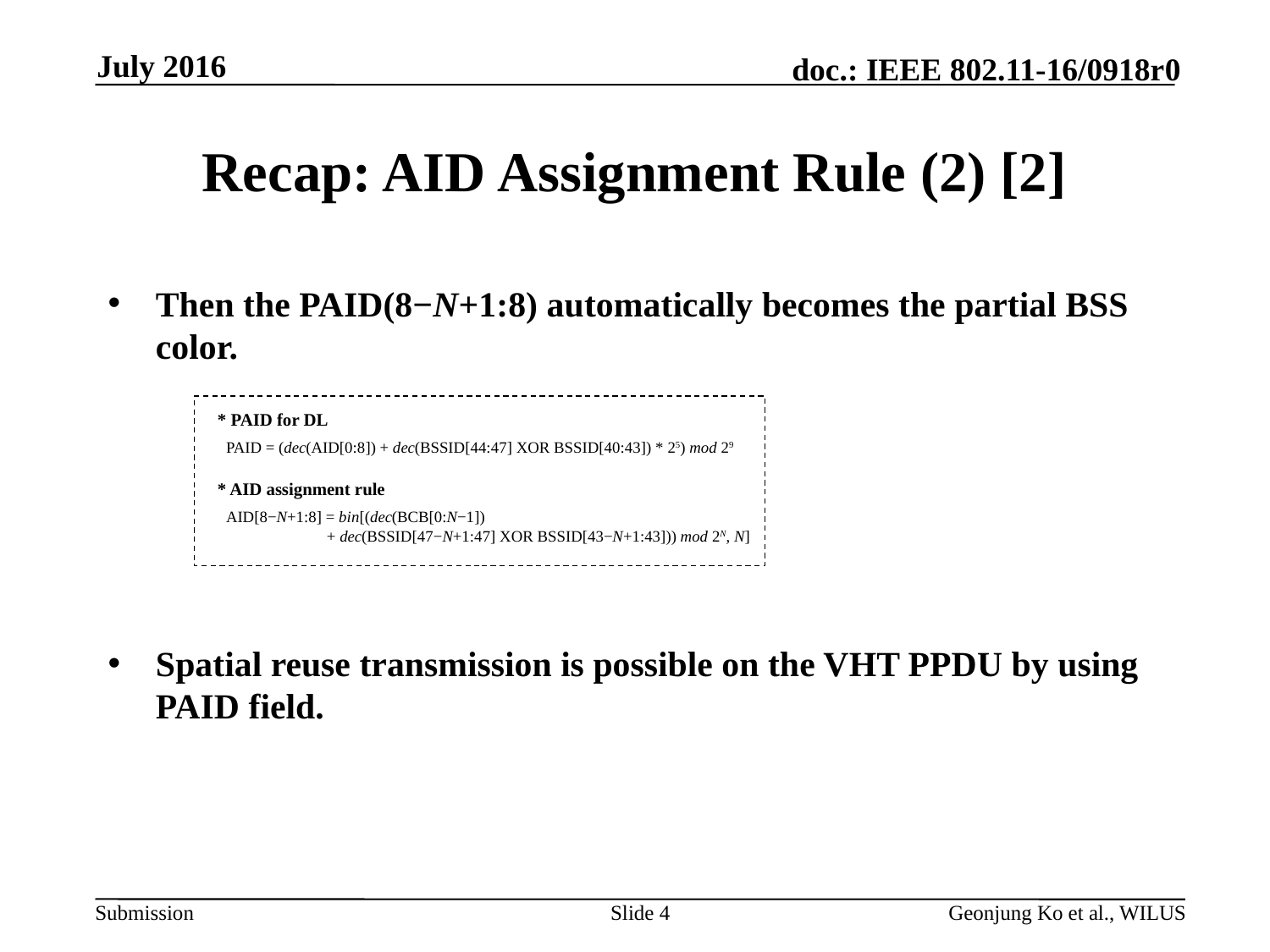

July 2016
# Recap: AID Assignment Rule (2) [2]
Then the PAID(8−N+1:8) automatically becomes the partial BSS color.

Spatial reuse transmission is possible on the VHT PPDU by using PAID field.

* PAID for DL
PAID = (dec(AID[0:8]) + dec(BSSID[44:47] XOR BSSID[40:43]) * 25) mod 29
* AID assignment rule
AID[8−N+1:8] = bin[(dec(BCB[0:N−1])
                         + dec(BSSID[47−N+1:47] XOR BSSID[43−N+1:43])) mod 2N, N]
Slide 4
Geonjung Ko et al., WILUS